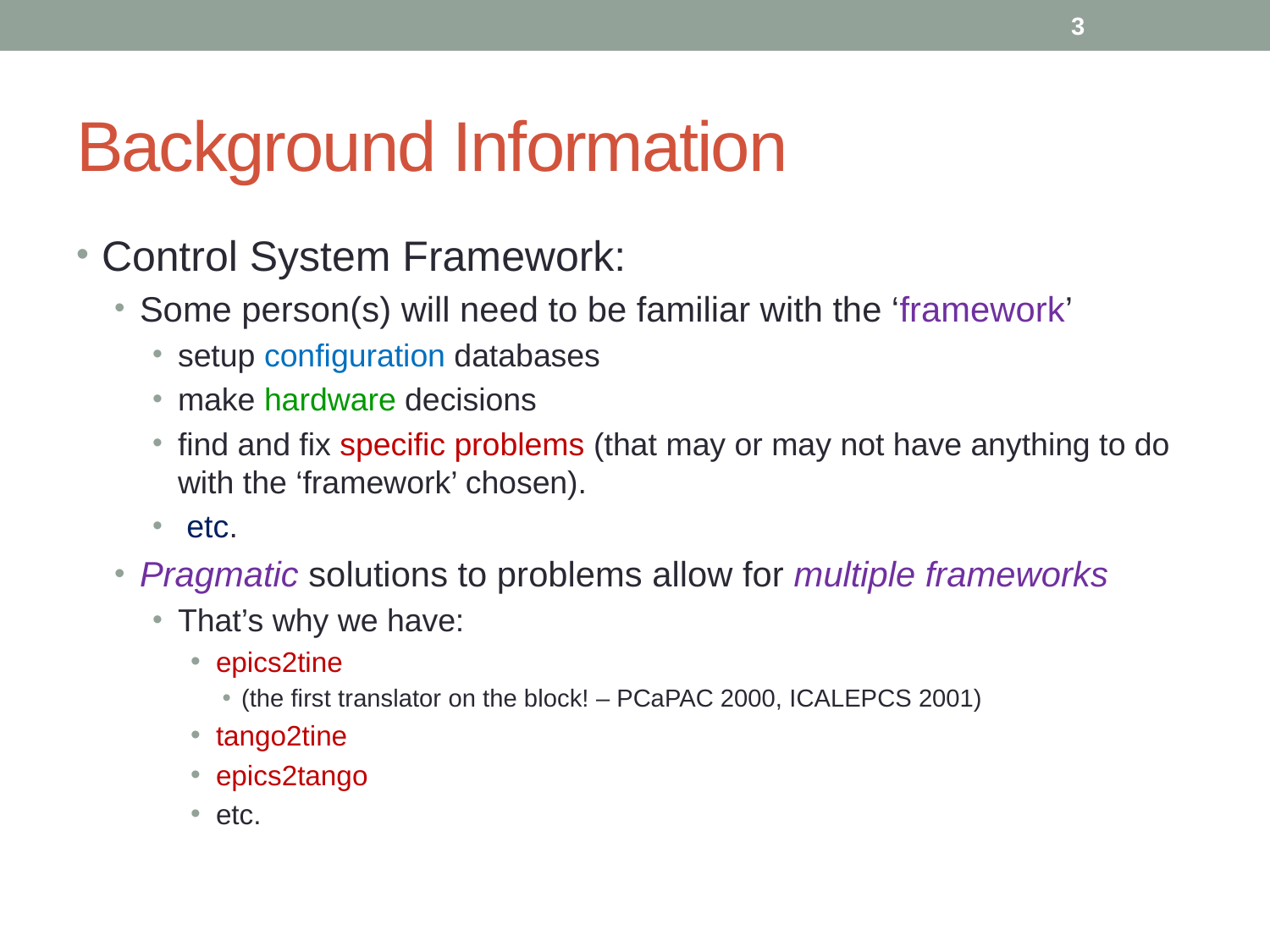

3
# Background Information
Control System Framework:
Some person(s) will need to be familiar with the ‘framework’
setup configuration databases
make hardware decisions
find and fix specific problems (that may or may not have anything to do with the ‘framework’ chosen).
 etc.
Pragmatic solutions to problems allow for multiple frameworks
That’s why we have:
epics2tine
(the first translator on the block! – PCaPAC 2000, ICALEPCS 2001)
tango2tine
epics2tango
etc.